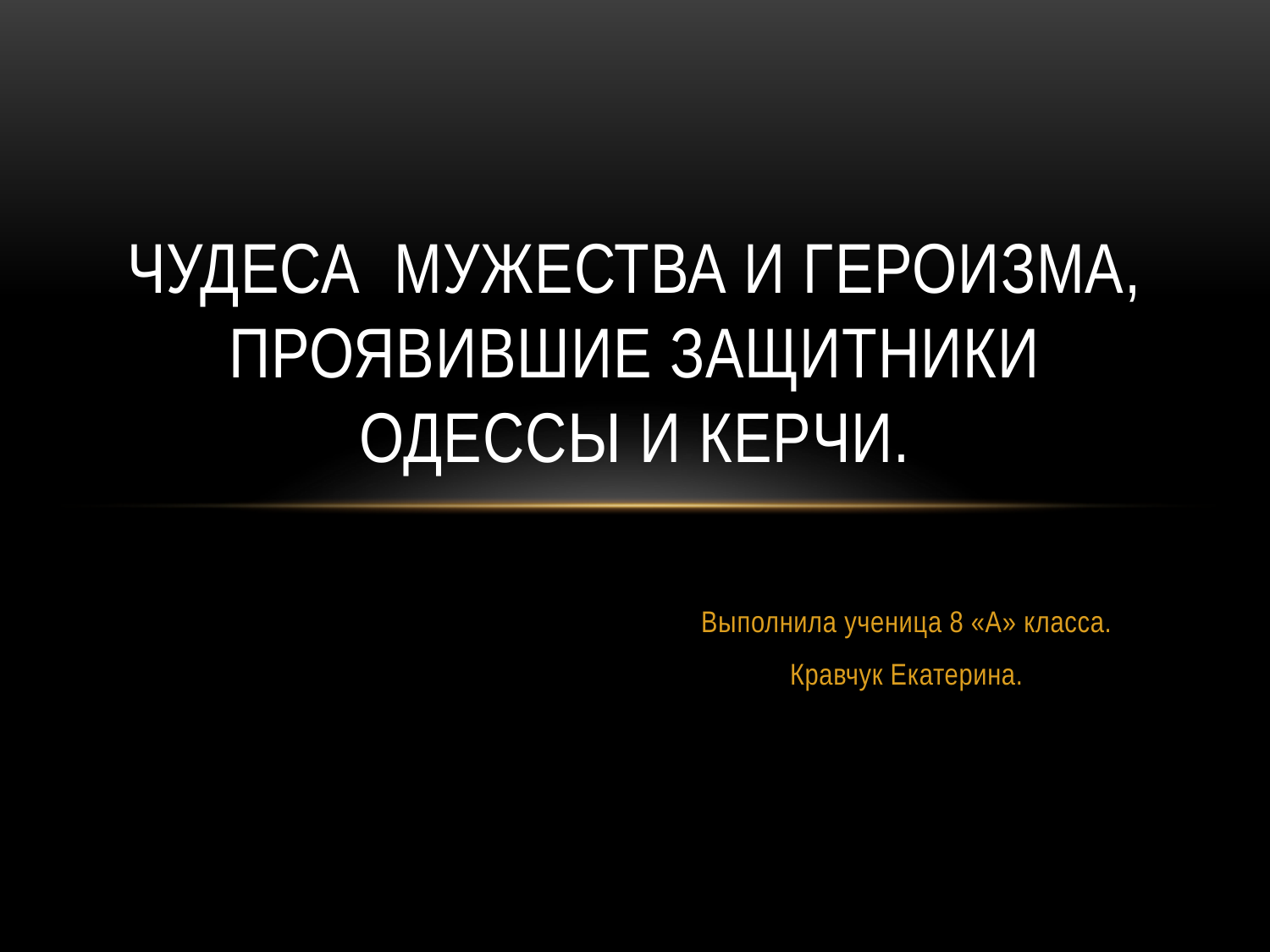

# Чудеса  мужества и героизма, проявившие защитники Одессы и Керчи.
Выполнила ученица 8 «А» класса.
Кравчук Екатерина.